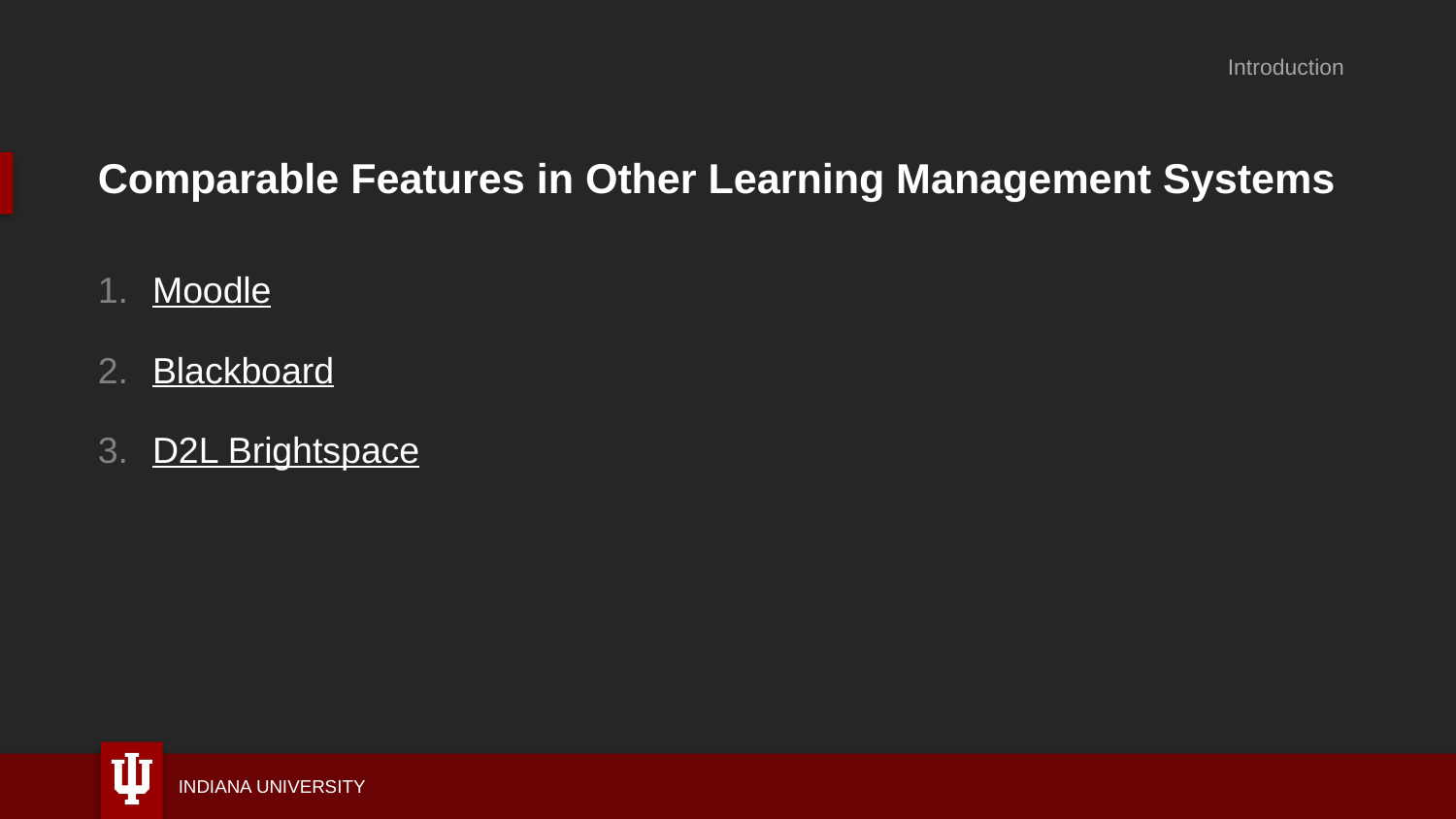

Introduction
# Comparable Features in Other Learning Management Systems
Moodle
Blackboard
D2L Brightspace